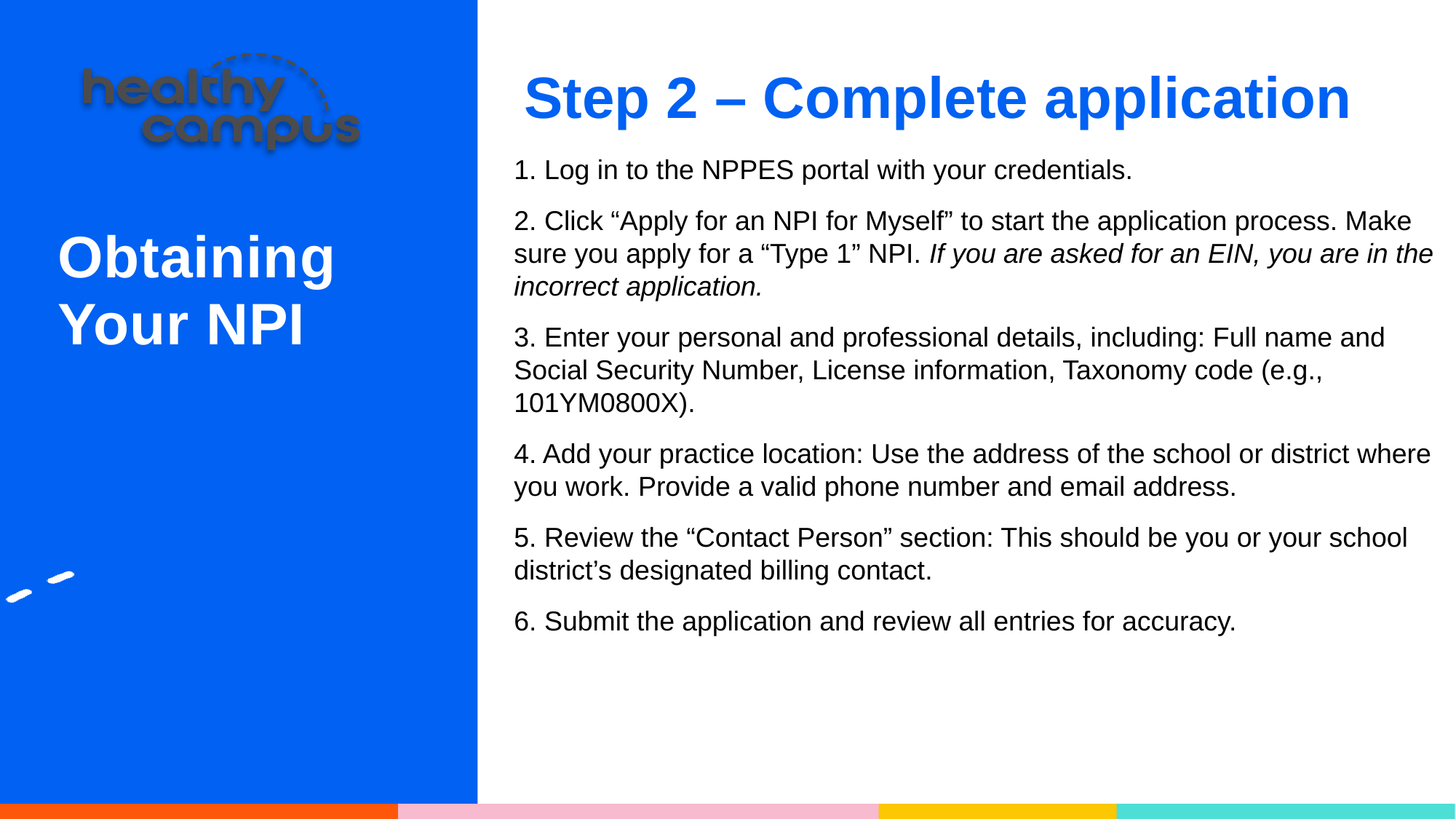

Step 2 – Complete application

1. Log in to the NPPES portal with your credentials.
2. Click “Apply for an NPI for Myself” to start the application process. Make sure you apply for a “Type 1” NPI. If you are asked for an EIN, you are in the incorrect application.
3. Enter your personal and professional details, including: Full name and Social Security Number, License information, Taxonomy code (e.g., 101YM0800X).
4. Add your practice location: Use the address of the school or district where you work. Provide a valid phone number and email address.
5. Review the “Contact Person” section: This should be you or your school district’s designated billing contact.
6. Submit the application and review all entries for accuracy.
Obtaining Your NPI